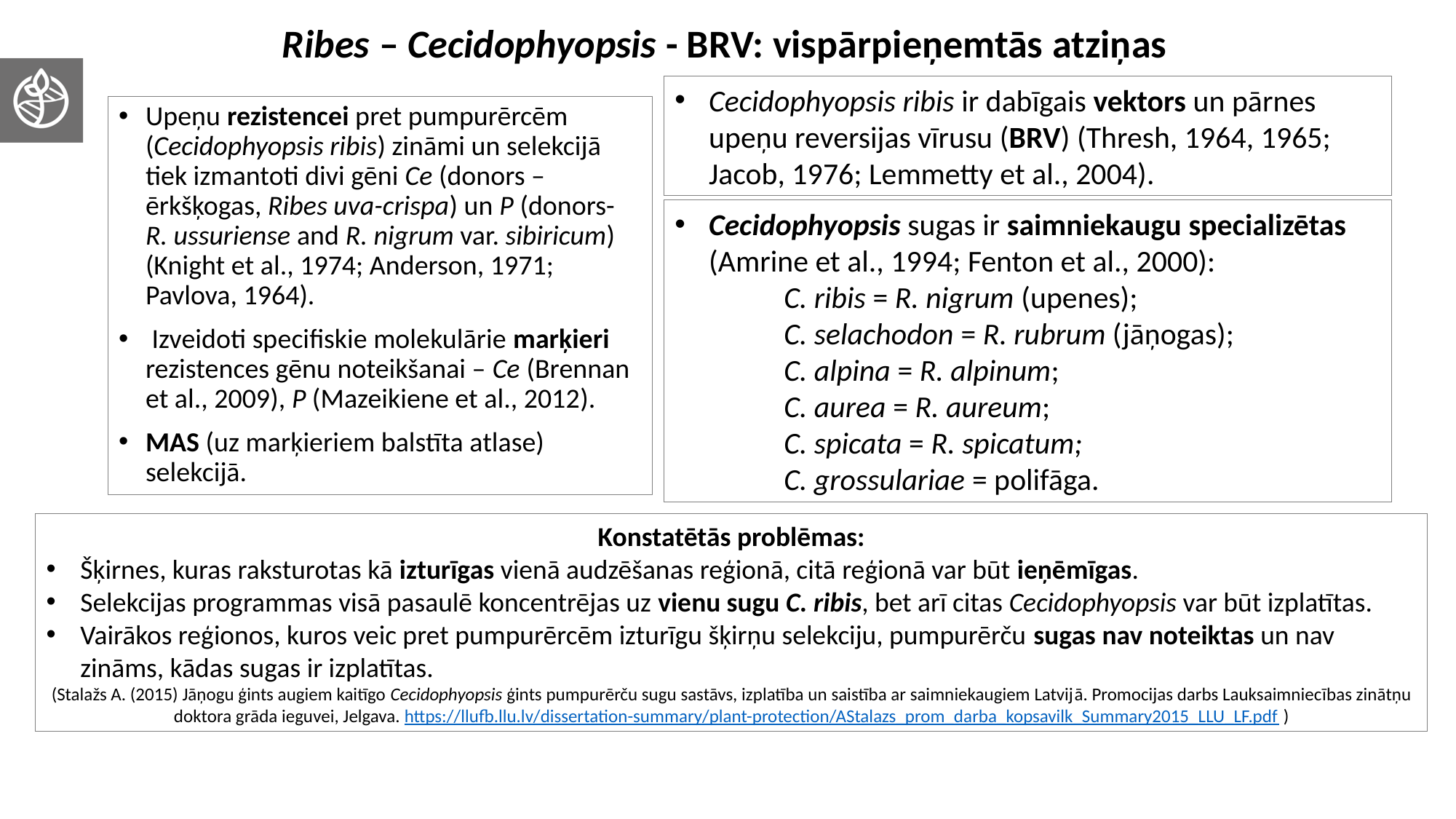

Ribes – Cecidophyopsis - BRV: vispārpieņemtās atziņas

Cecidophyopsis ribis ir dabīgais vektors un pārnes upeņu reversijas vīrusu (BRV) (Thresh, 1964, 1965; Jacob, 1976; Lemmetty et al., 2004).
Upeņu rezistencei pret pumpurērcēm (Cecidophyopsis ribis) zināmi un selekcijā tiek izmantoti divi gēni Ce (donors – ērkšķogas, Ribes uva-crispa) un P (donors- R. ussuriense and R. nigrum var. sibiricum) (Knight et al., 1974; Anderson, 1971; Pavlova, 1964).
 Izveidoti specifiskie molekulārie marķieri rezistences gēnu noteikšanai – Ce (Brennan et al., 2009), P (Mazeikiene et al., 2012).
MAS (uz marķieriem balstīta atlase) selekcijā.
Cecidophyopsis sugas ir saimniekaugu specializētas (Amrine et al., 1994; Fenton et al., 2000):
	C. ribis = R. nigrum (upenes);
	C. selachodon = R. rubrum (jāņogas);
	C. alpina = R. alpinum;
	C. aurea = R. aureum;
	C. spicata = R. spicatum;
	C. grossulariae = polifāga.
Konstatētās problēmas:
Šķirnes, kuras raksturotas kā izturīgas vienā audzēšanas reģionā, citā reģionā var būt ieņēmīgas.
Selekcijas programmas visā pasaulē koncentrējas uz vienu sugu C. ribis, bet arī citas Cecidophyopsis var būt izplatītas.
Vairākos reģionos, kuros veic pret pumpurērcēm izturīgu šķirņu selekciju, pumpurērču sugas nav noteiktas un nav zināms, kādas sugas ir izplatītas.
(Stalažs A. (2015) Jāņogu ģints augiem kaitīgo Cecidophyopsis ģints pumpurērču sugu sastāvs, izplatība un saistība ar saimniekaugiem Latvijā. Promocijas darbs Lauksaimniecības zinātņu doktora grāda ieguvei, Jelgava. https://llufb.llu.lv/dissertation-summary/plant-protection/AStalazs_prom_darba_kopsavilk_Summary2015_LLU_LF.pdf )